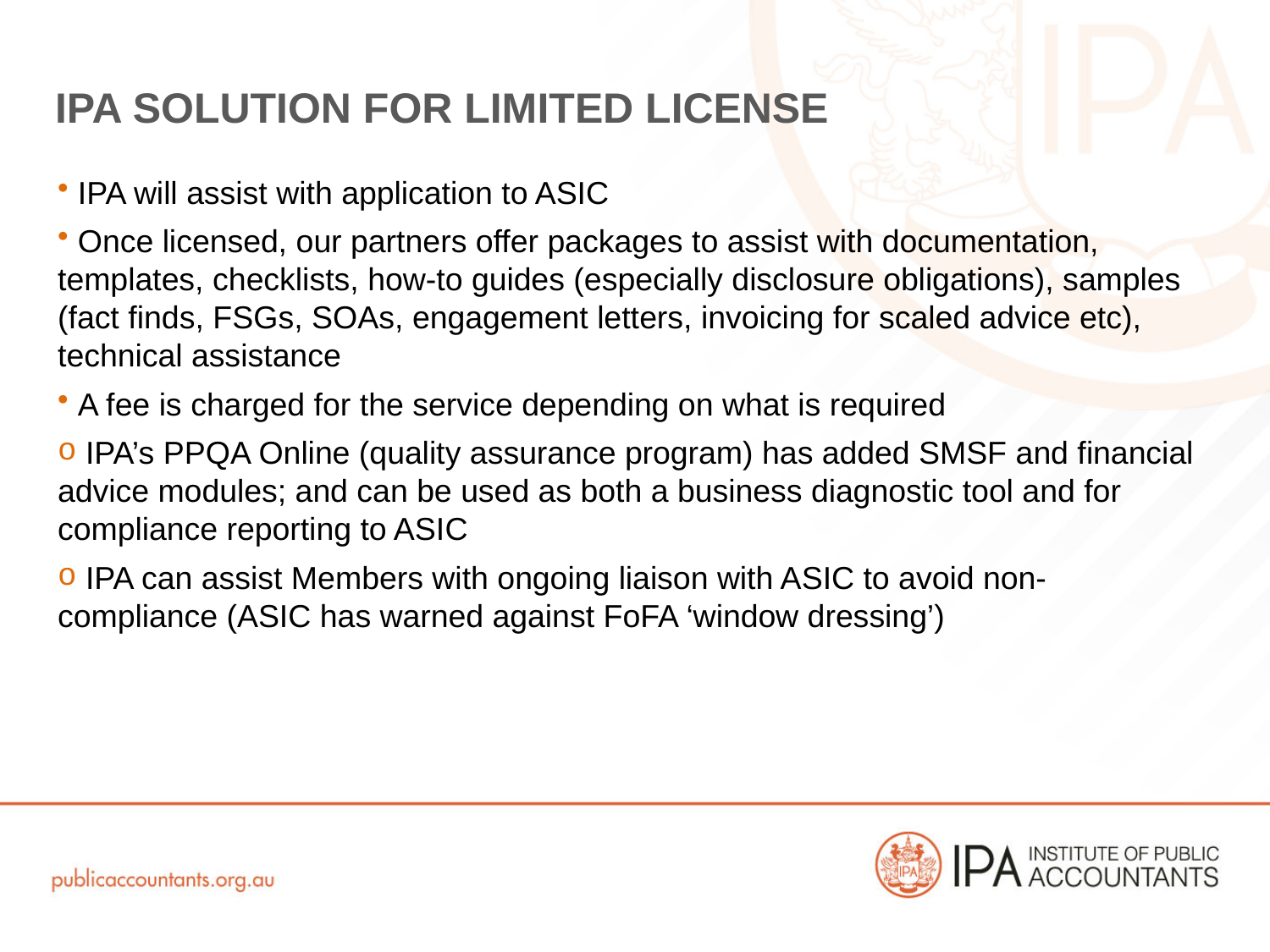

# Ipa solution for Limited license
 IPA will assist with application to ASIC
 Once licensed, our partners offer packages to assist with documentation, templates, checklists, how-to guides (especially disclosure obligations), samples (fact finds, FSGs, SOAs, engagement letters, invoicing for scaled advice etc), technical assistance
 A fee is charged for the service depending on what is required
 IPA’s PPQA Online (quality assurance program) has added SMSF and financial advice modules; and can be used as both a business diagnostic tool and for compliance reporting to ASIC
 IPA can assist Members with ongoing liaison with ASIC to avoid non-compliance (ASIC has warned against FoFA ‘window dressing’)